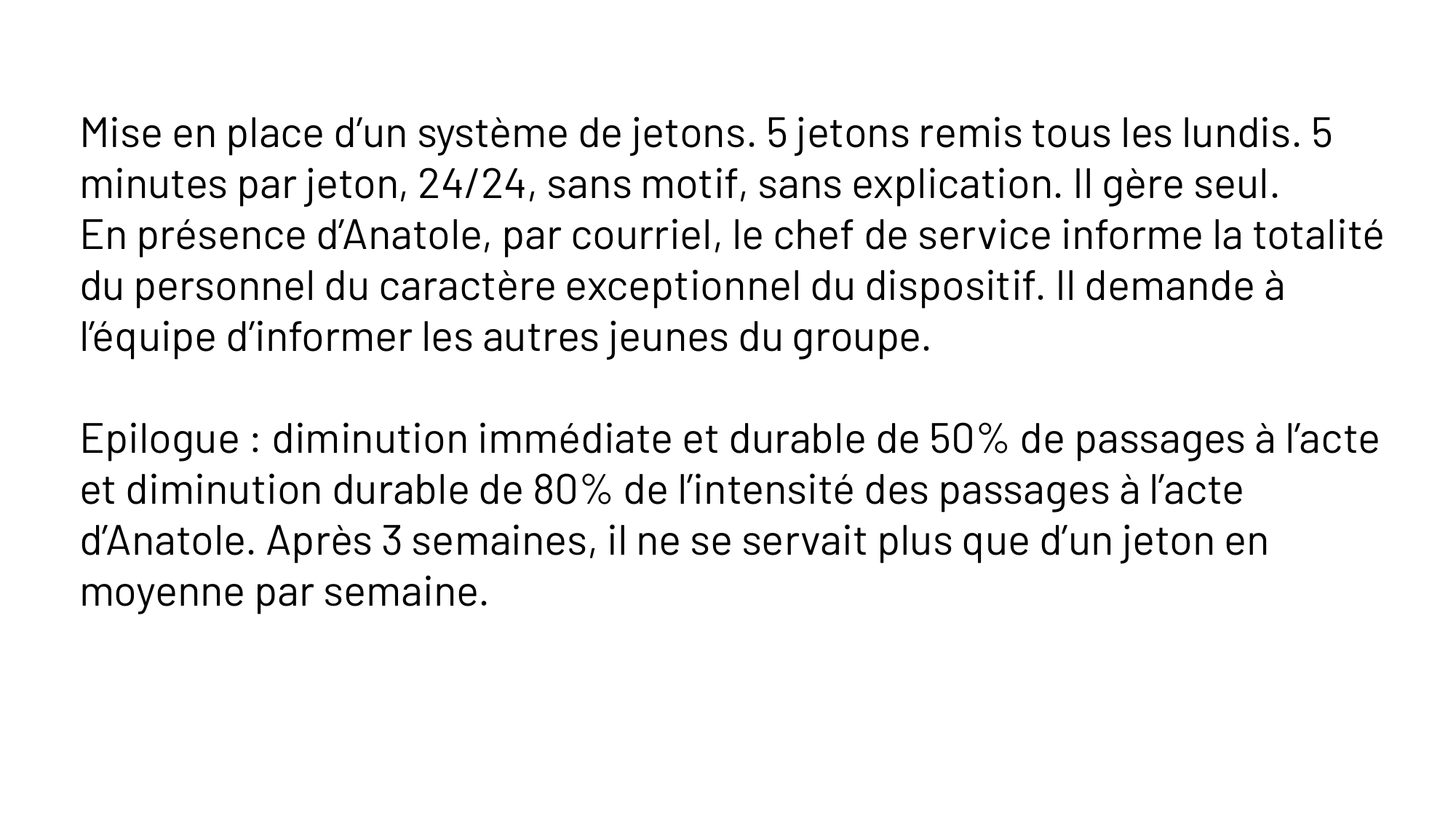

Mise en place d’un système de jetons. 5 jetons remis tous les lundis. 5 minutes par jeton, 24/24, sans motif, sans explication. Il gère seul.
En présence d’Anatole, par courriel, le chef de service informe la totalité du personnel du caractère exceptionnel du dispositif. Il demande à l’équipe d’informer les autres jeunes du groupe.

Epilogue : diminution immédiate et durable de 50% de passages à l’acte et diminution durable de 80% de l’intensité des passages à l’acte d’Anatole. Après 3 semaines, il ne se servait plus que d’un jeton en moyenne par semaine.